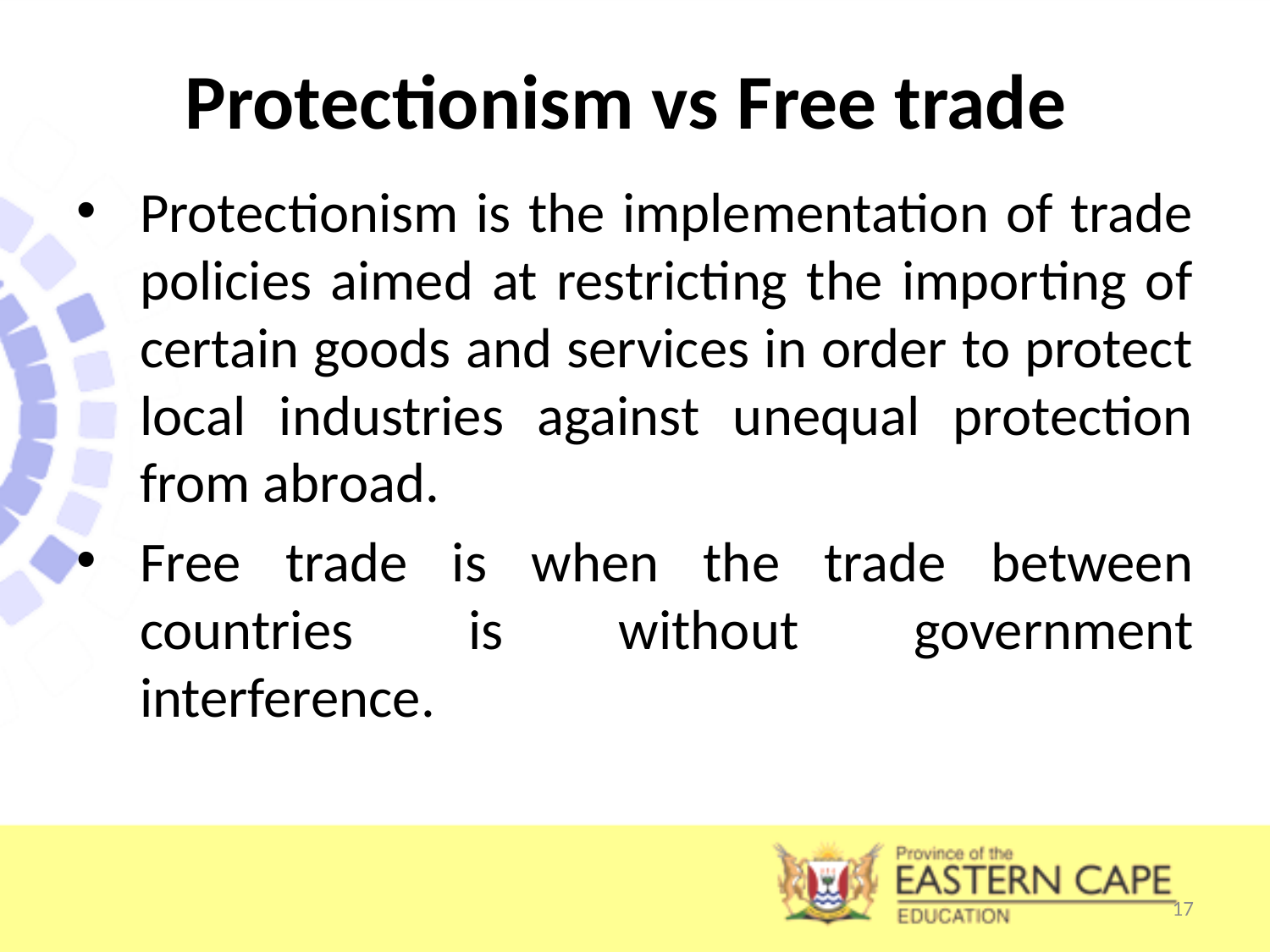

# Protectionism vs Free trade
Protectionism is the implementation of trade policies aimed at restricting the importing of certain goods and services in order to protect local industries against unequal protection from abroad.
Free trade is when the trade between countries is without government interference.
17